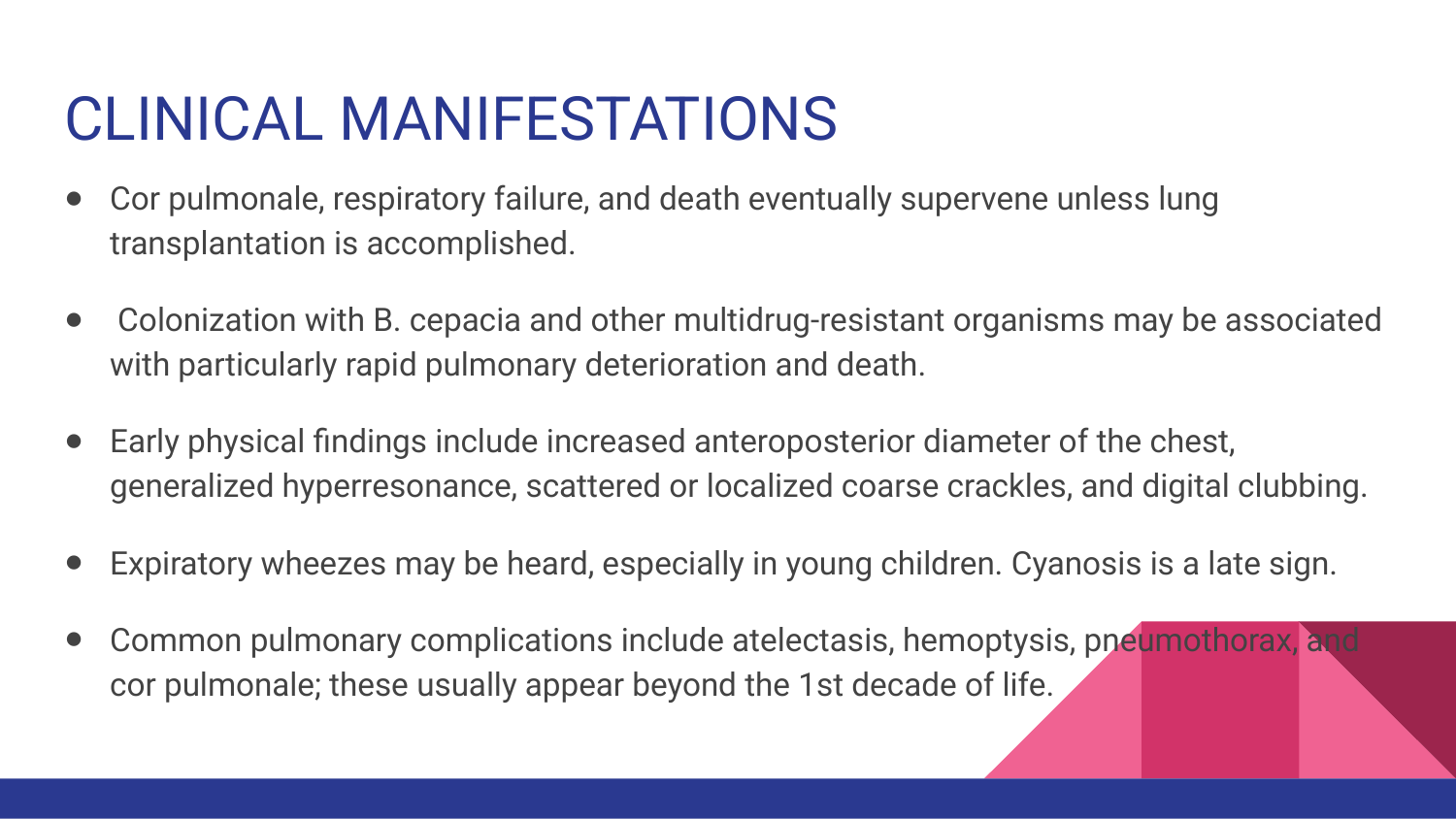

# CLINICAL MANIFESTATIONS
Cor pulmonale, respiratory failure, and death eventually supervene unless lung transplantation is accomplished.
 Colonization with B. cepacia and other multidrug-resistant organisms may be associated with particularly rapid pulmonary deterioration and death.
Early physical findings include increased anteroposterior diameter of the chest, generalized hyperresonance, scattered or localized coarse crackles, and digital clubbing.
Expiratory wheezes may be heard, especially in young children. Cyanosis is a late sign.
Common pulmonary complications include atelectasis, hemoptysis, pneumothorax, and cor pulmonale; these usually appear beyond the 1st decade of life.